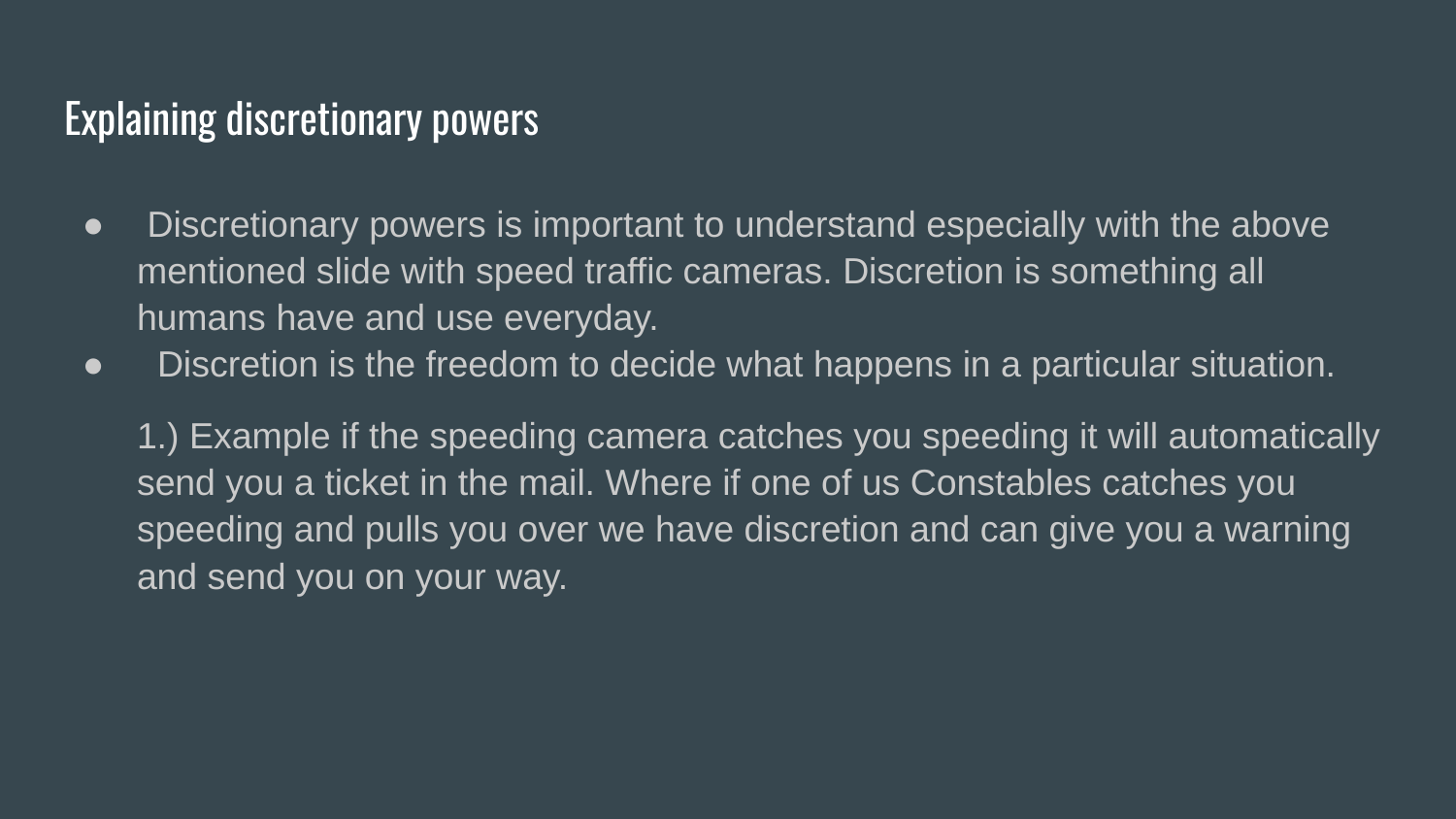

# Explaining discretionary powers
 Discretionary powers is important to understand especially with the above mentioned slide with speed traffic cameras. Discretion is something all humans have and use everyday.
  Discretion is the freedom to decide what happens in a particular situation.
1.) Example if the speeding camera catches you speeding it will automatically send you a ticket in the mail. Where if one of us Constables catches you speeding and pulls you over we have discretion and can give you a warning and send you on your way.